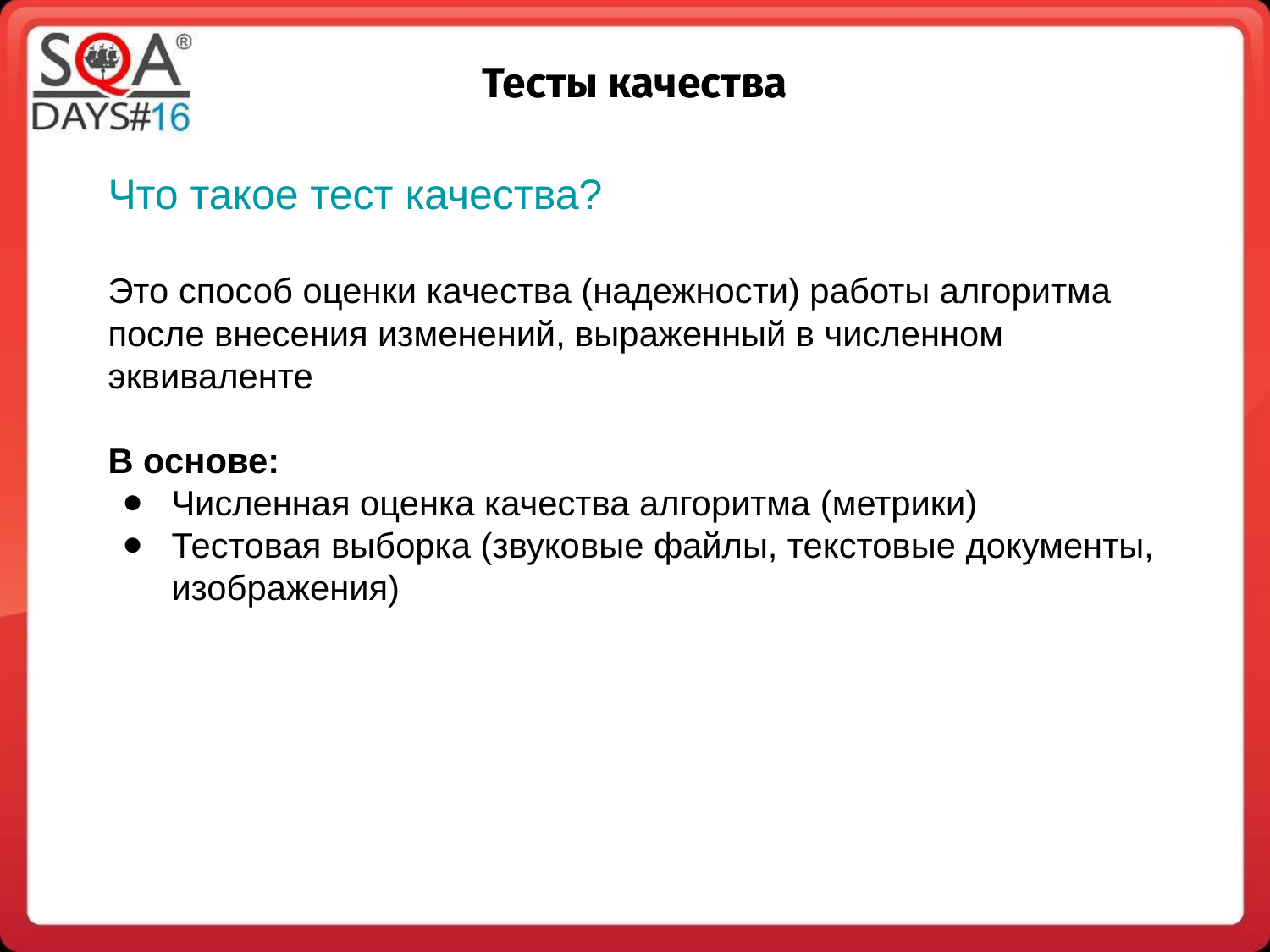

Тесты качества
# Что такое тест качества?

Это способ оценки качества (надежности) работы алгоритма после внесения изменений, выраженный в численном эквиваленте

В основе:
Численная оценка качества алгоритма (метрики)
Тестовая выборка (звуковые файлы, текстовые документы, изображения)